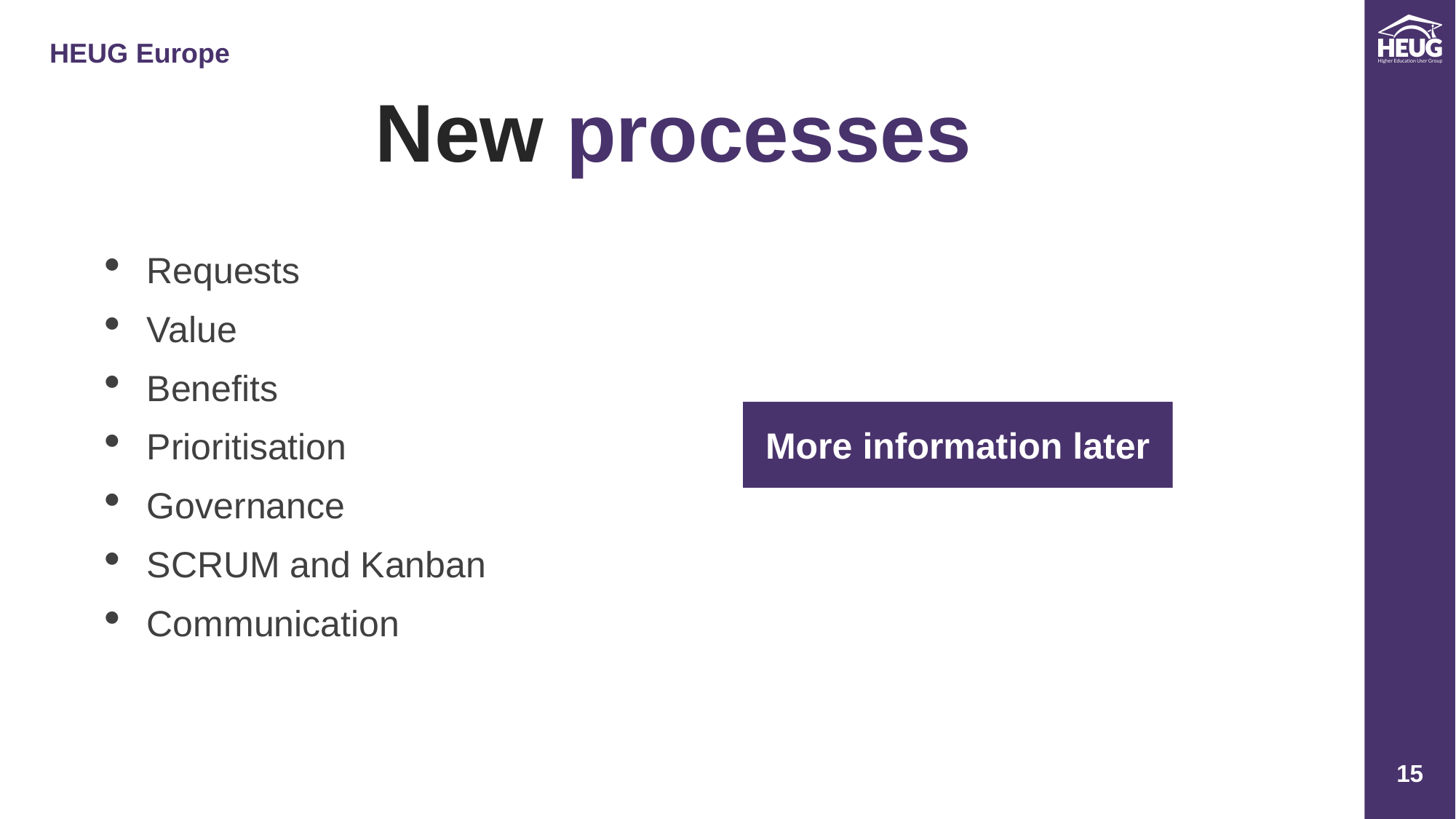

New processes
Requests
Value
Benefits
Prioritisation
Governance
SCRUM and Kanban
Communication
More information later
Manager
Manager